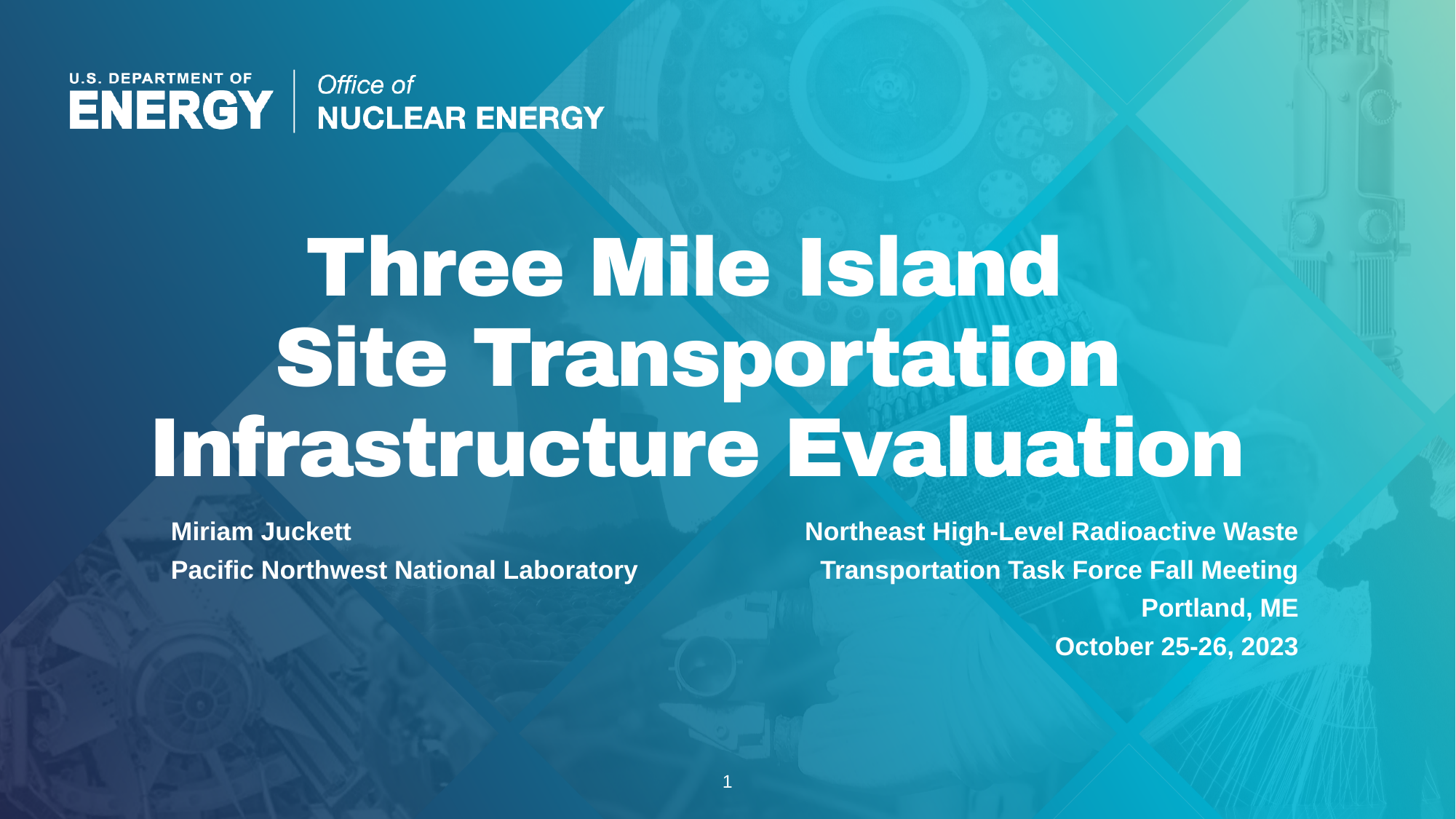

# Three Mile Island Site Transportation Infrastructure Evaluation
Miriam Juckett
Pacific Northwest National Laboratory
Northeast High-Level Radioactive Waste
Transportation Task Force Fall Meeting
Portland, ME
October 25-26, 2023
1